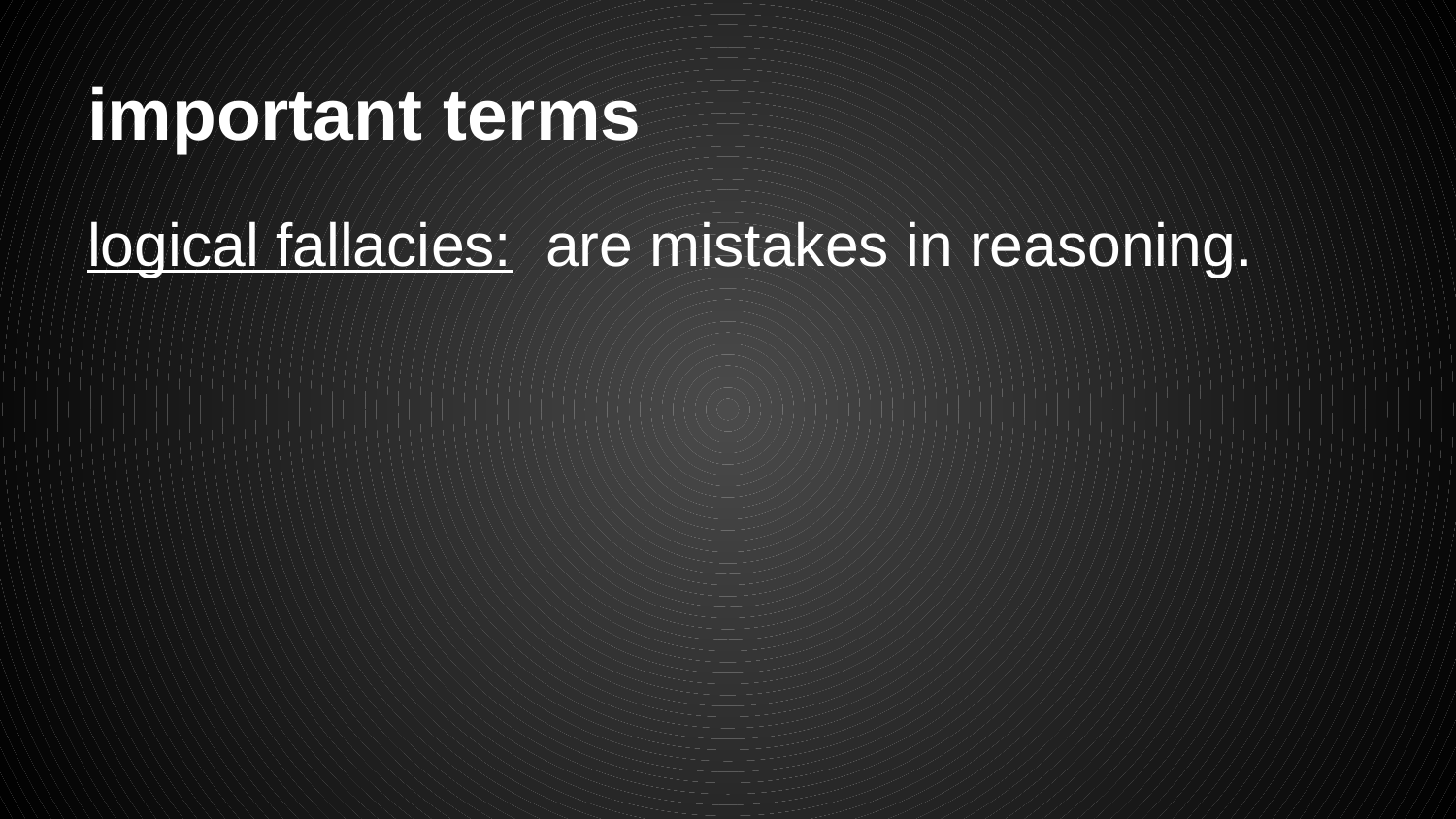

# important terms
logical fallacies:  are mistakes in reasoning.